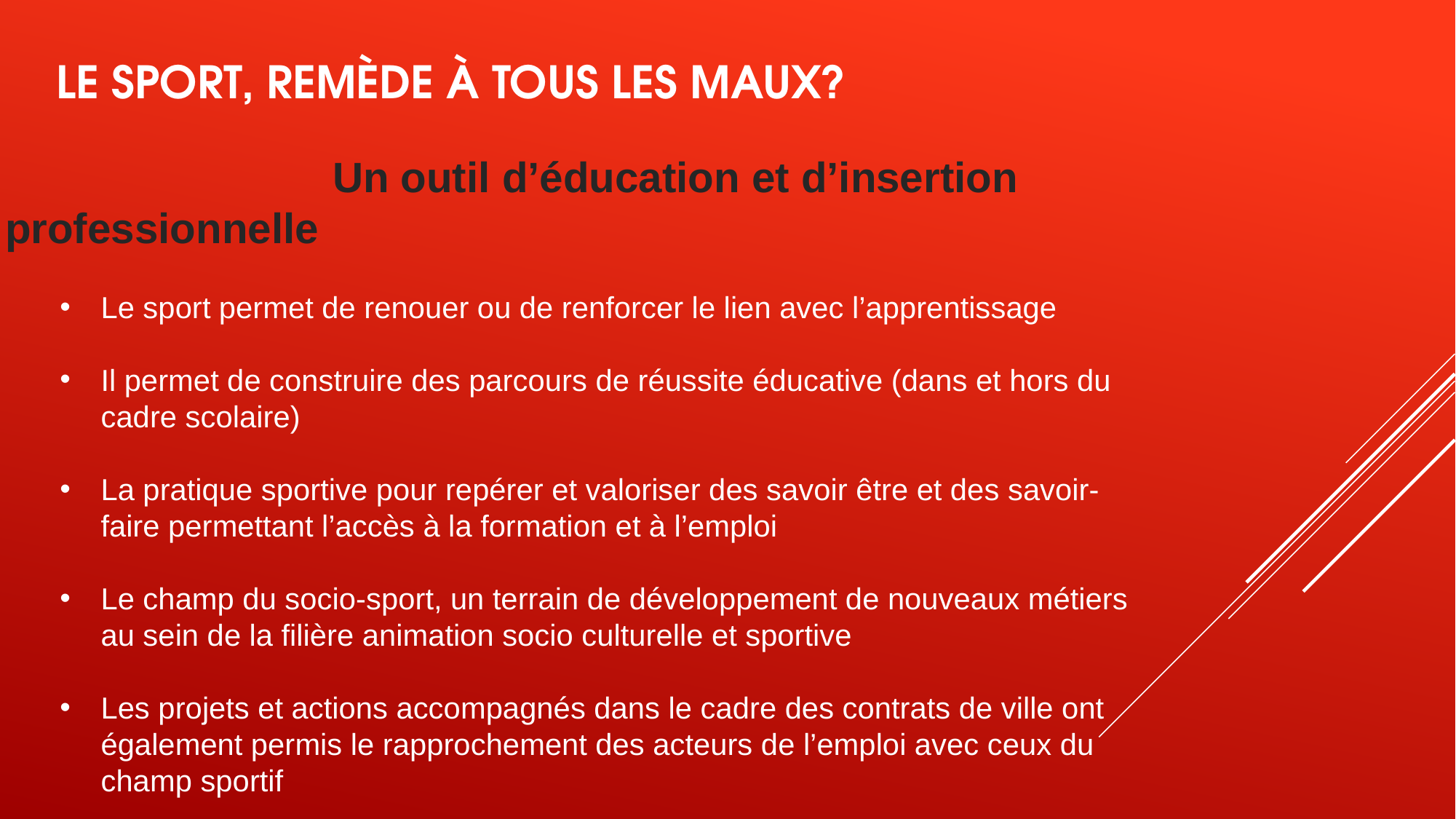

# LE SPORT, REMÈDE À TOUS LES MAUX?
			Un outil d’éducation et d’insertion professionnelle

Le sport permet de renouer ou de renforcer le lien avec l’apprentissage

Il permet de construire des parcours de réussite éducative (dans et hors du cadre scolaire)

La pratique sportive pour repérer et valoriser des savoir être et des savoir-faire permettant l’accès à la formation et à l’emploi

Le champ du socio-sport, un terrain de développement de nouveaux métiers au sein de la filière animation socio culturelle et sportive

Les projets et actions accompagnés dans le cadre des contrats de ville ont également permis le rapprochement des acteurs de l’emploi avec ceux du champ sportif